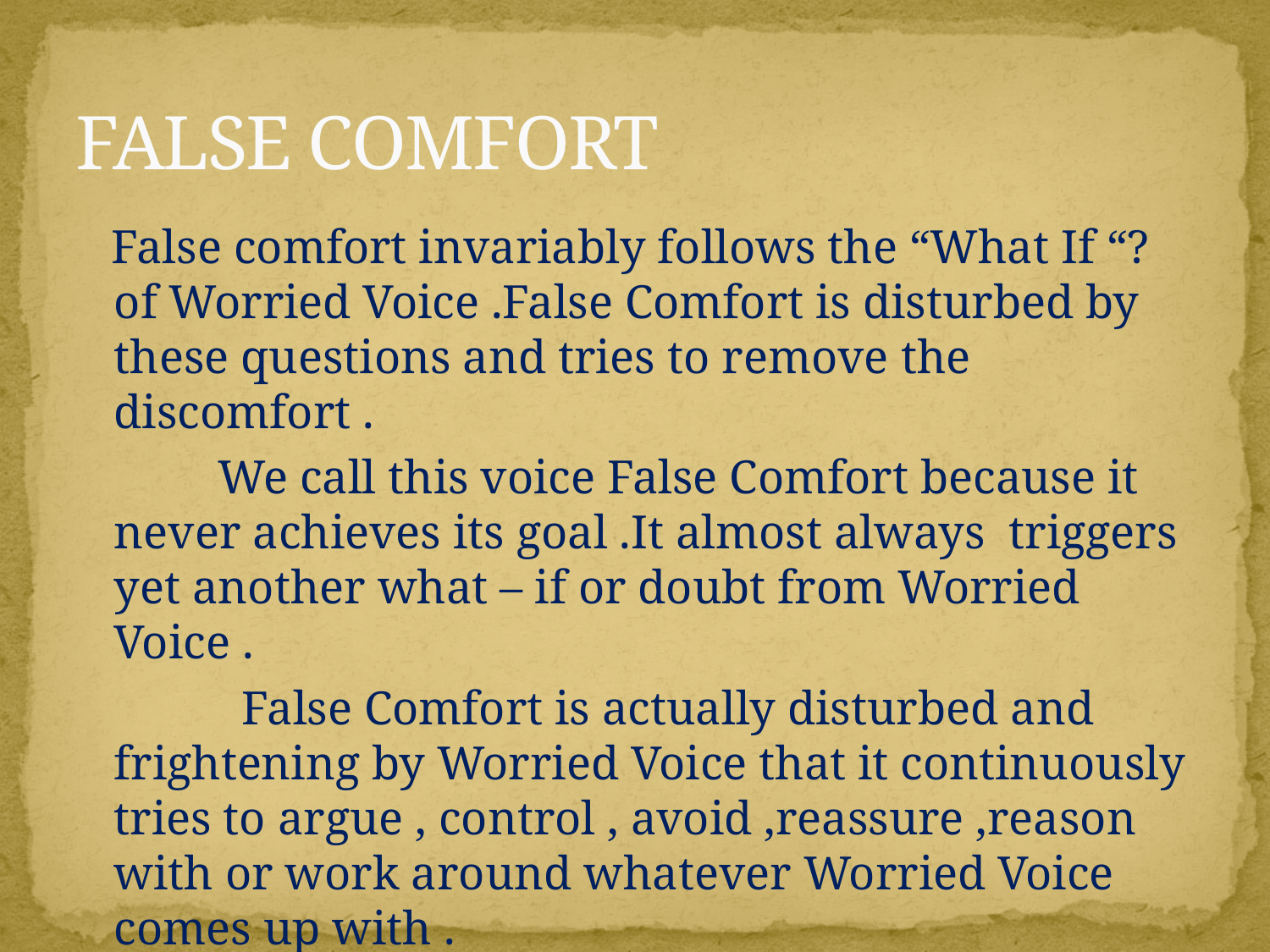

# FALSE COMFORT
   False comfort invariably follows the “What If “? of Worried Voice .False Comfort is disturbed by these questions and tries to remove the discomfort .
            We call this voice False Comfort because it never achieves its goal .It almost always  triggers yet another what – if or doubt from Worried Voice .
              False Comfort is actually disturbed and frightening by Worried Voice that it continuously tries to argue , control , avoid ,reassure ,reason with or work around whatever Worried Voice comes up with .